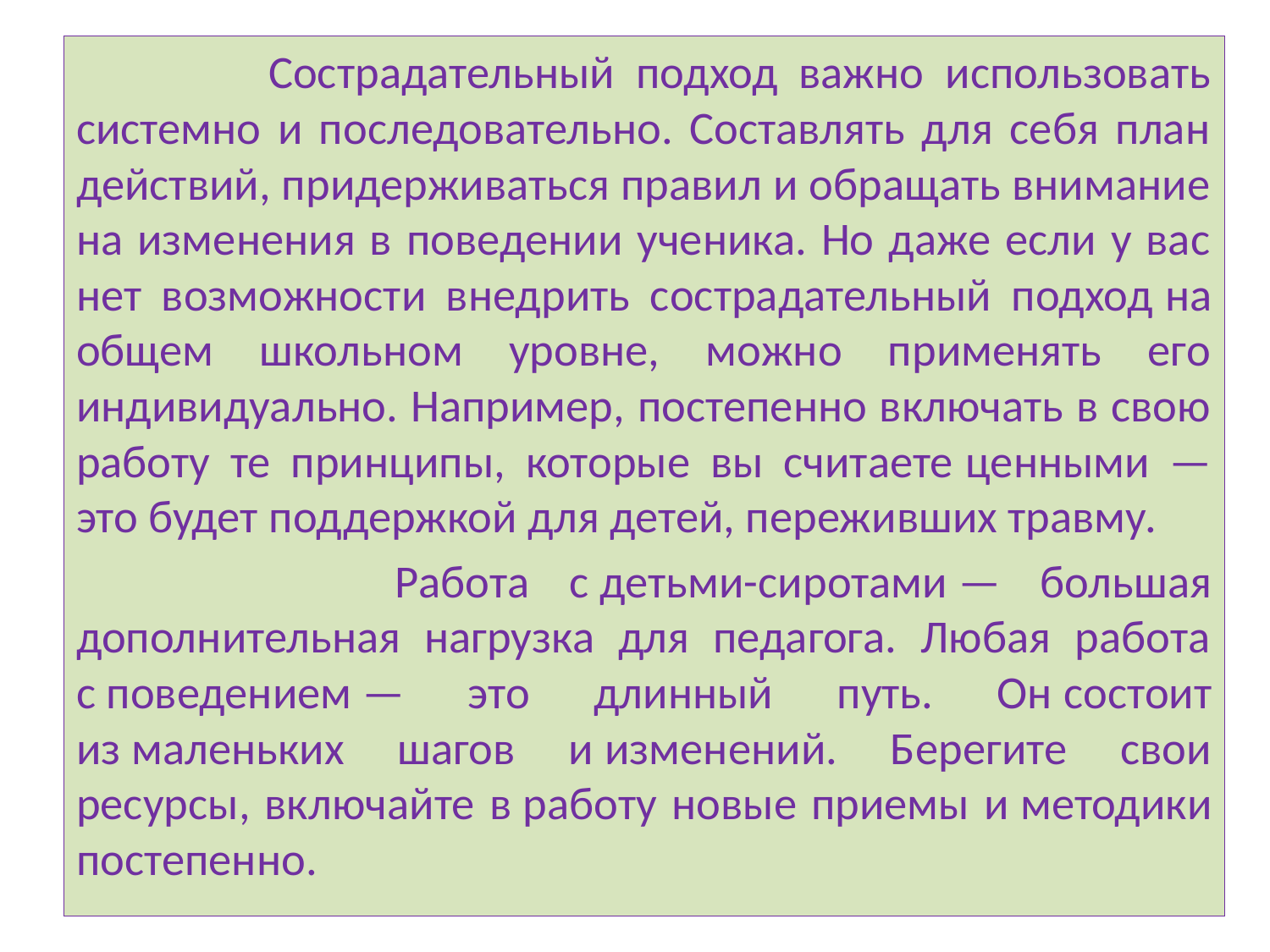

Сострадательный подход важно использовать системно и последовательно. Составлять для себя план действий, придерживаться правил и обращать внимание на изменения в поведении ученика. Но даже если у вас нет возможности внедрить сострадательный подход на общем школьном уровне, можно применять его индивидуально. Например, постепенно включать в свою работу те принципы, которые вы считаете ценными — это будет поддержкой для детей, переживших травму.
        Работа с детьми-сиротами — большая дополнительная нагрузка для педагога. Любая работа с поведением — это длинный путь. Он состоит из маленьких шагов и изменений. Берегите свои ресурсы, включайте в работу новые приемы и методики постепенно.